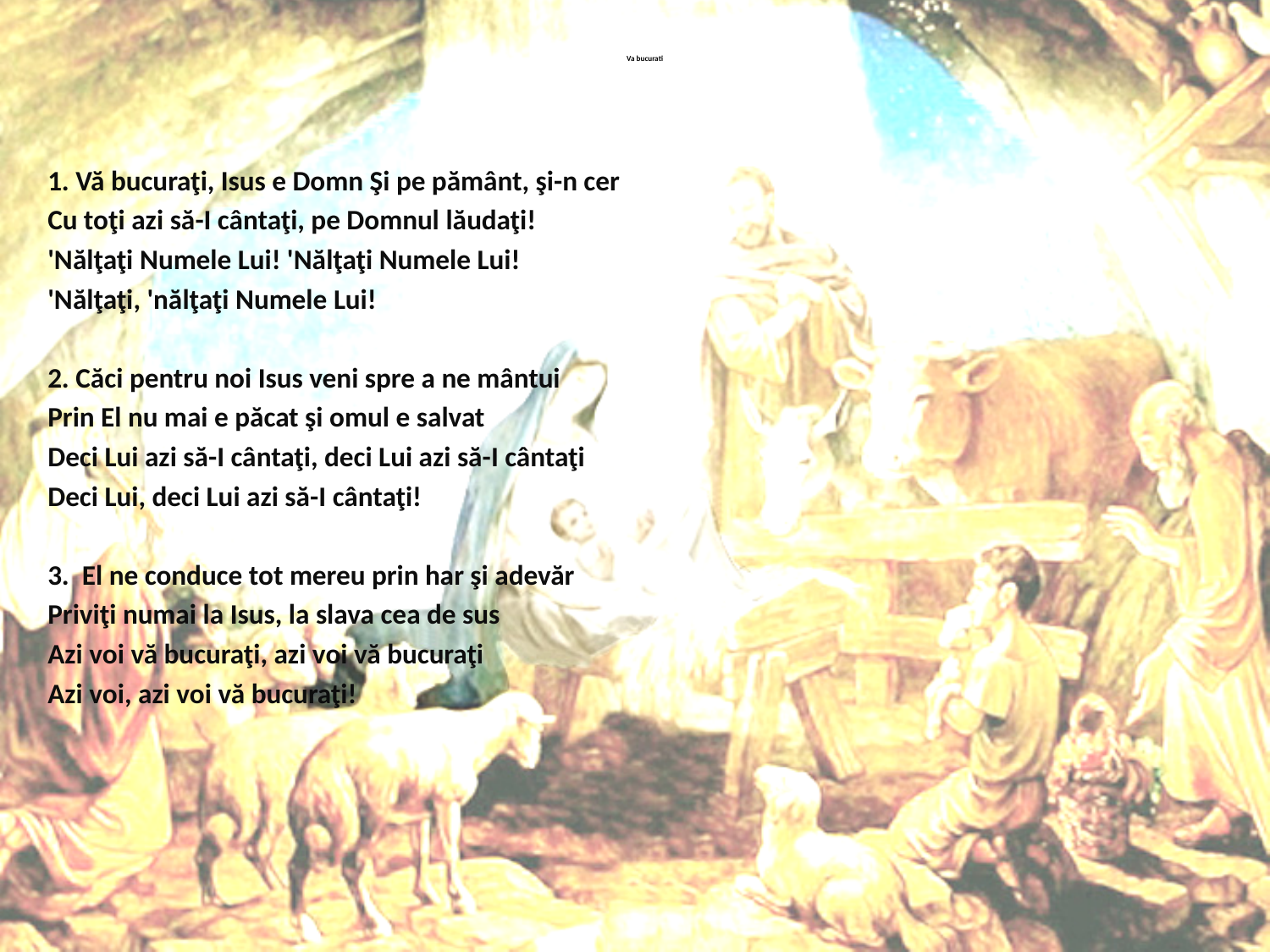

# Va bucurati
1. Vă bucuraţi, Isus e Domn Şi pe pământ, şi-n cer
Cu toţi azi să-I cântaţi, pe Domnul lăudaţi!
'Nălţaţi Numele Lui! 'Nălţaţi Numele Lui!
'Nălţaţi, 'nălţaţi Numele Lui!

2. Căci pentru noi Isus veni spre a ne mântui
Prin El nu mai e păcat şi omul e salvat
Deci Lui azi să-I cântaţi, deci Lui azi să-I cântaţi
Deci Lui, deci Lui azi să-I cântaţi!

3.  El ne conduce tot mereu prin har şi adevăr
Priviţi numai la Isus, la slava cea de sus
Azi voi vă bucuraţi, azi voi vă bucuraţi
Azi voi, azi voi vă bucuraţi!